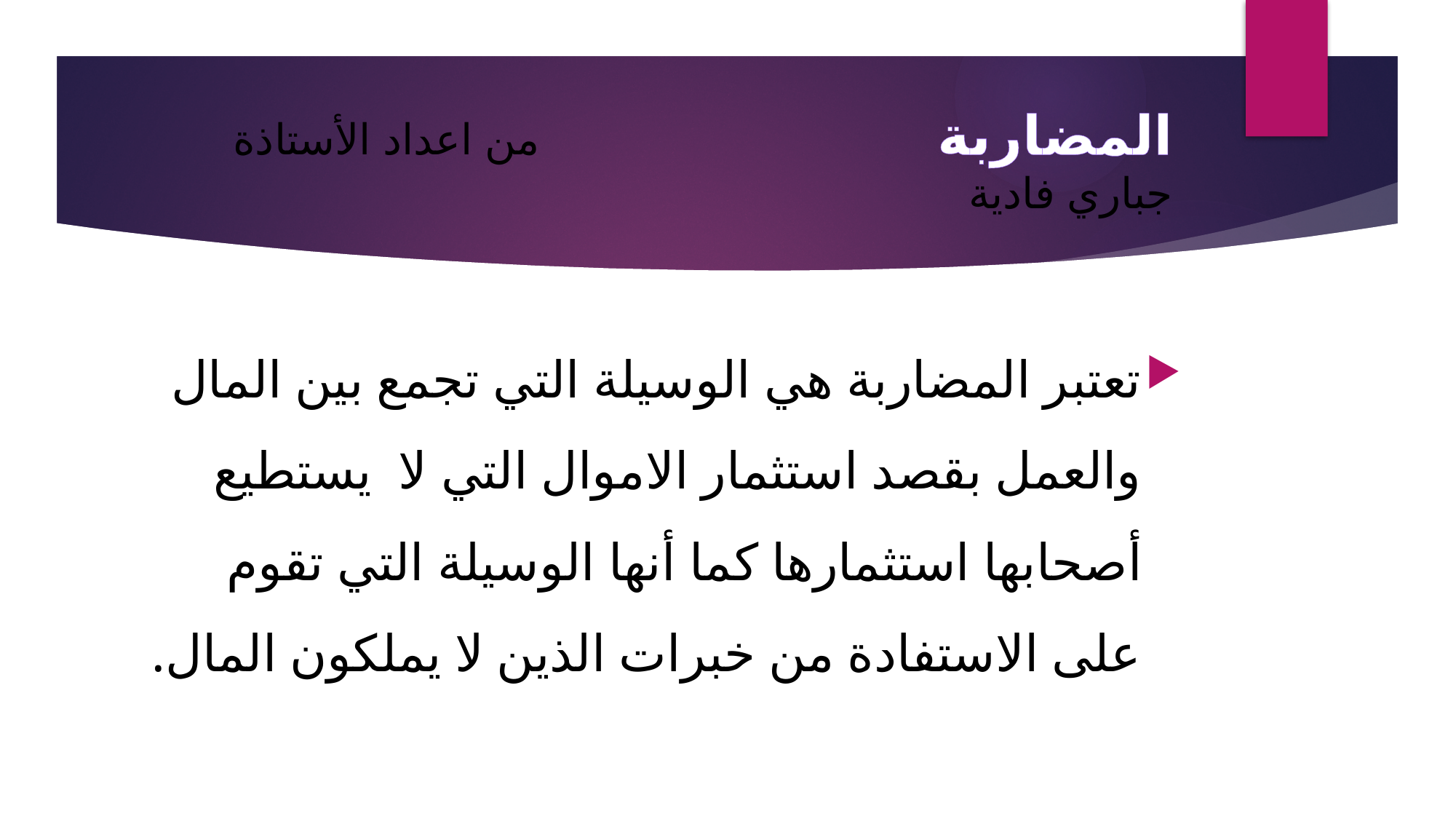

# المضاربة                            من اعداد الأستاذة جباري فادية
تعتبر المضاربة هي الوسيلة التي تجمع بين المال والعمل بقصد استثمار الاموال التي لا  يستطيع أصحابها استثمارها كما أنها الوسيلة التي تقوم على الاستفادة من خبرات الذين لا يملكون المال.